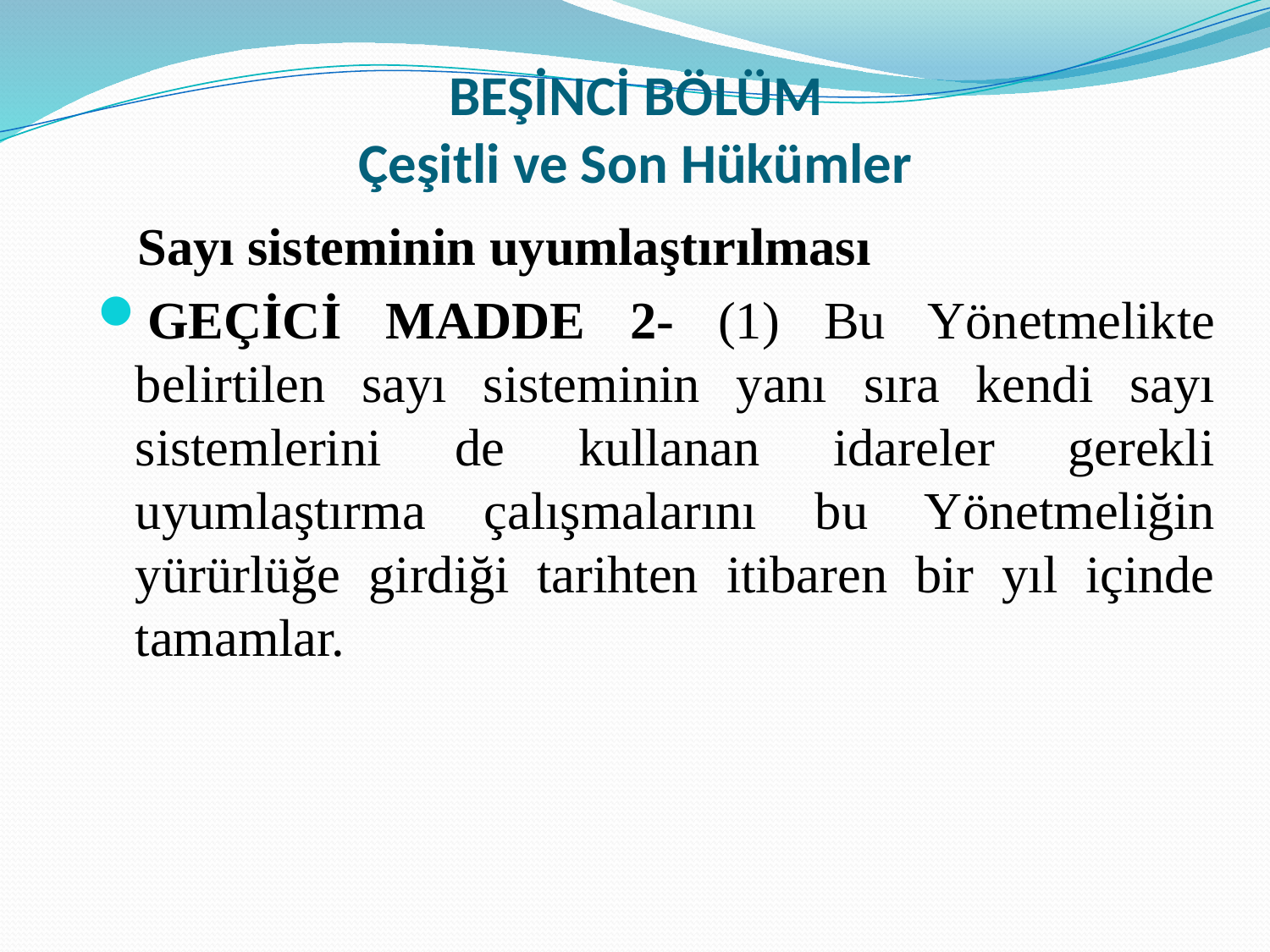

# BEŞİNCİ BÖLÜM Çeşitli ve Son Hükümler
   Sayı sisteminin uyumlaştırılması
GEÇİCİ MADDE 2- (1) Bu Yönetmelikte belirtilen sayı sisteminin yanı sıra kendi sayı sistemlerini de kullanan idareler gerekli uyumlaştırma çalışmalarını bu Yönetmeliğin yürürlüğe girdiği tarihten itibaren bir yıl içinde tamamlar.